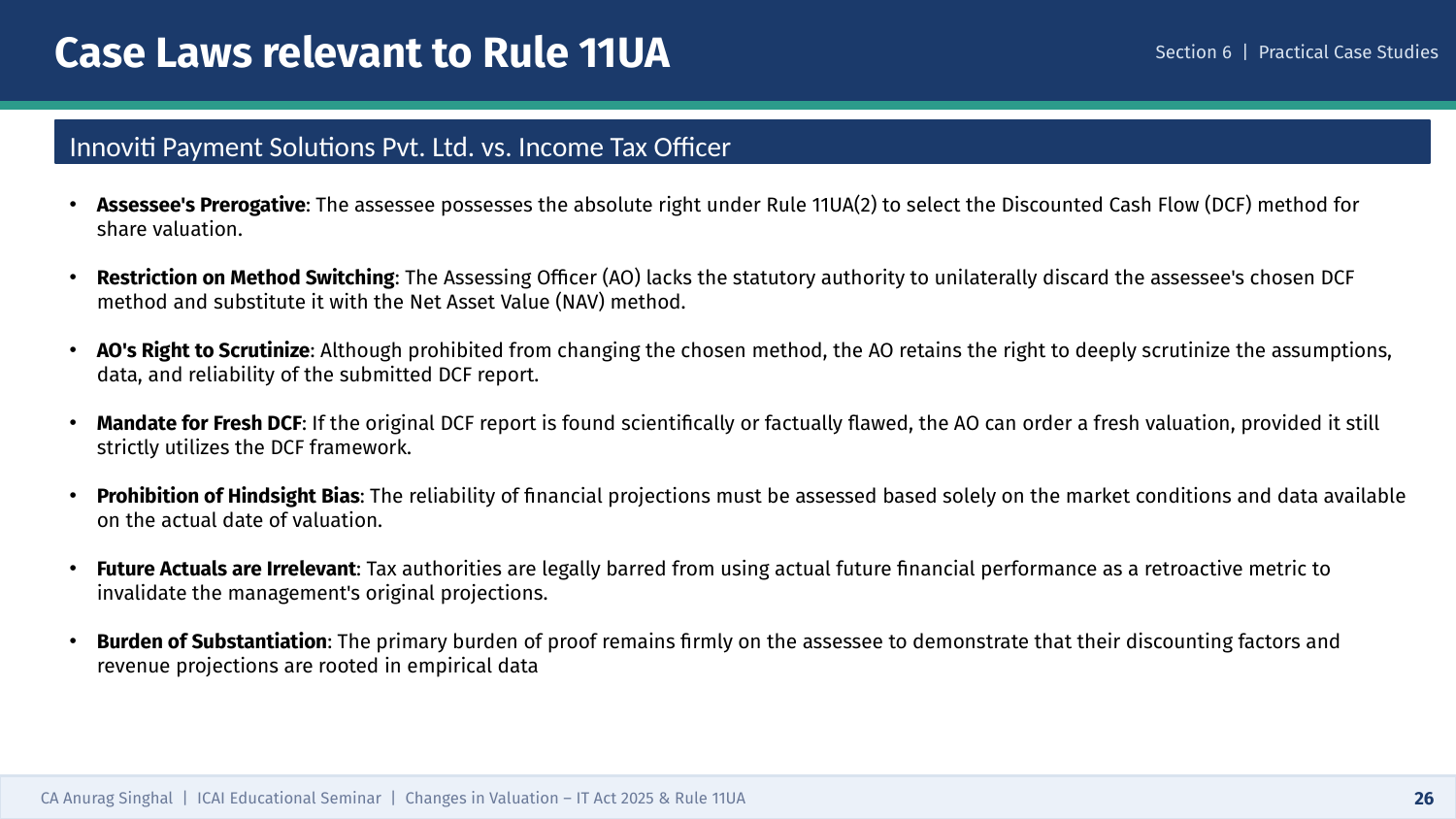

Case Laws relevant to Rule 11UA
Section 6  |  Practical Case Studies

Innoviti Payment Solutions Pvt. Ltd. vs. Income Tax Officer
Assessee's Prerogative: The assessee possesses the absolute right under Rule 11UA(2) to select the Discounted Cash Flow (DCF) method for share valuation.

Restriction on Method Switching: The Assessing Officer (AO) lacks the statutory authority to unilaterally discard the assessee's chosen DCF method and substitute it with the Net Asset Value (NAV) method.

AO's Right to Scrutinize: Although prohibited from changing the chosen method, the AO retains the right to deeply scrutinize the assumptions, data, and reliability of the submitted DCF report.

Mandate for Fresh DCF: If the original DCF report is found scientifically or factually flawed, the AO can order a fresh valuation, provided it still strictly utilizes the DCF framework.

Prohibition of Hindsight Bias: The reliability of financial projections must be assessed based solely on the market conditions and data available on the actual date of valuation.

Future Actuals are Irrelevant: Tax authorities are legally barred from using actual future financial performance as a retroactive metric to invalidate the management's original projections.

Burden of Substantiation: The primary burden of proof remains firmly on the assessee to demonstrate that their discounting factors and revenue projections are rooted in empirical data

CA Anurag Singhal  |  ICAI Educational Seminar  |  Changes in Valuation – IT Act 2025 & Rule 11UA
26